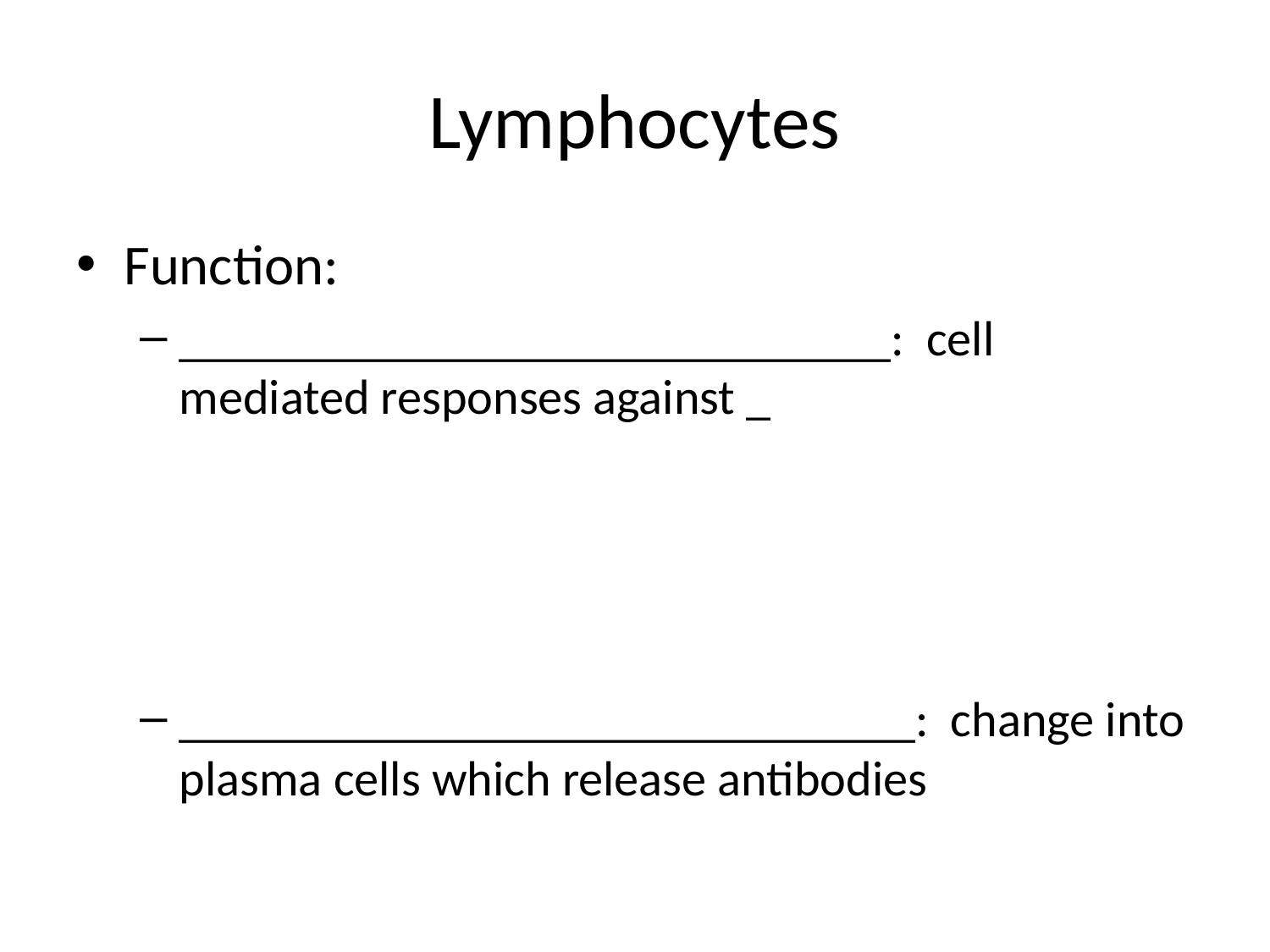

# Lymphocytes
Function:
_____________________________:  cell mediated responses against _

______________________________:  change into plasma cells which release antibodies